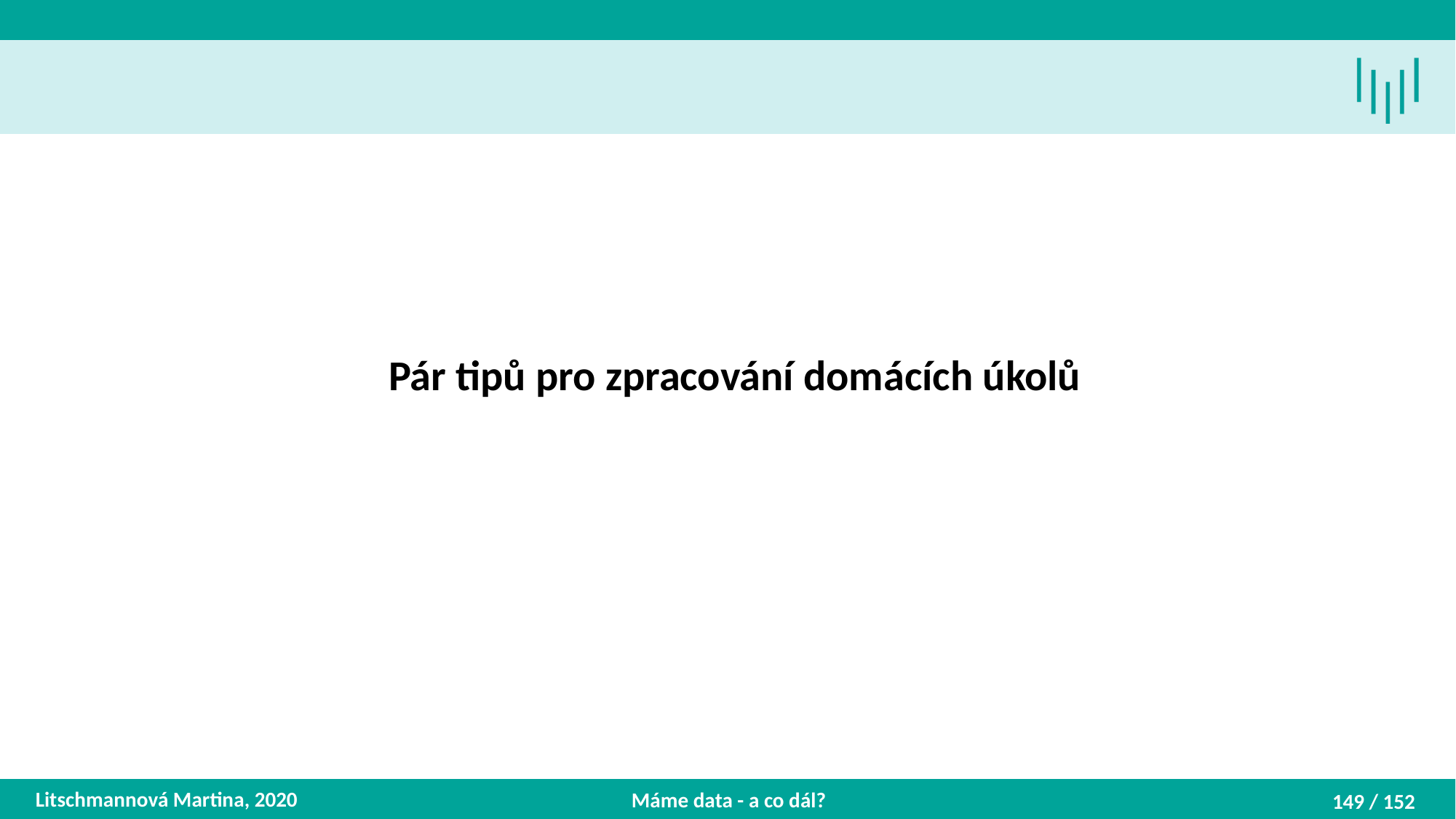

Pár tipů pro zpracování domácích úkolů

Litschmannová Martina, 2020
Máme data - a co dál?
149 / 152